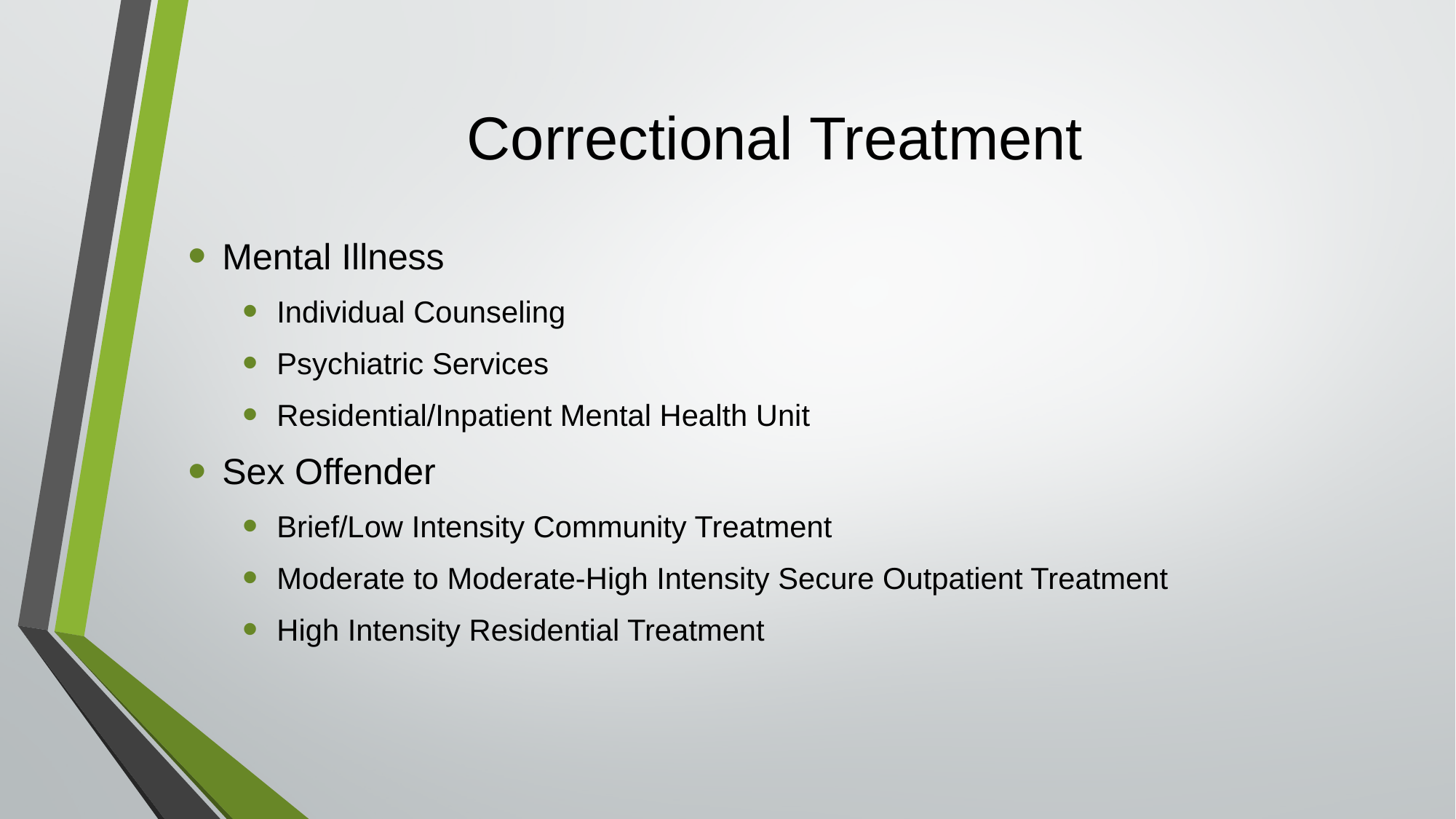

# Correctional Treatment
Mental Illness
Individual Counseling
Psychiatric Services
Residential/Inpatient Mental Health Unit
Sex Offender
Brief/Low Intensity Community Treatment
Moderate to Moderate-High Intensity Secure Outpatient Treatment
High Intensity Residential Treatment